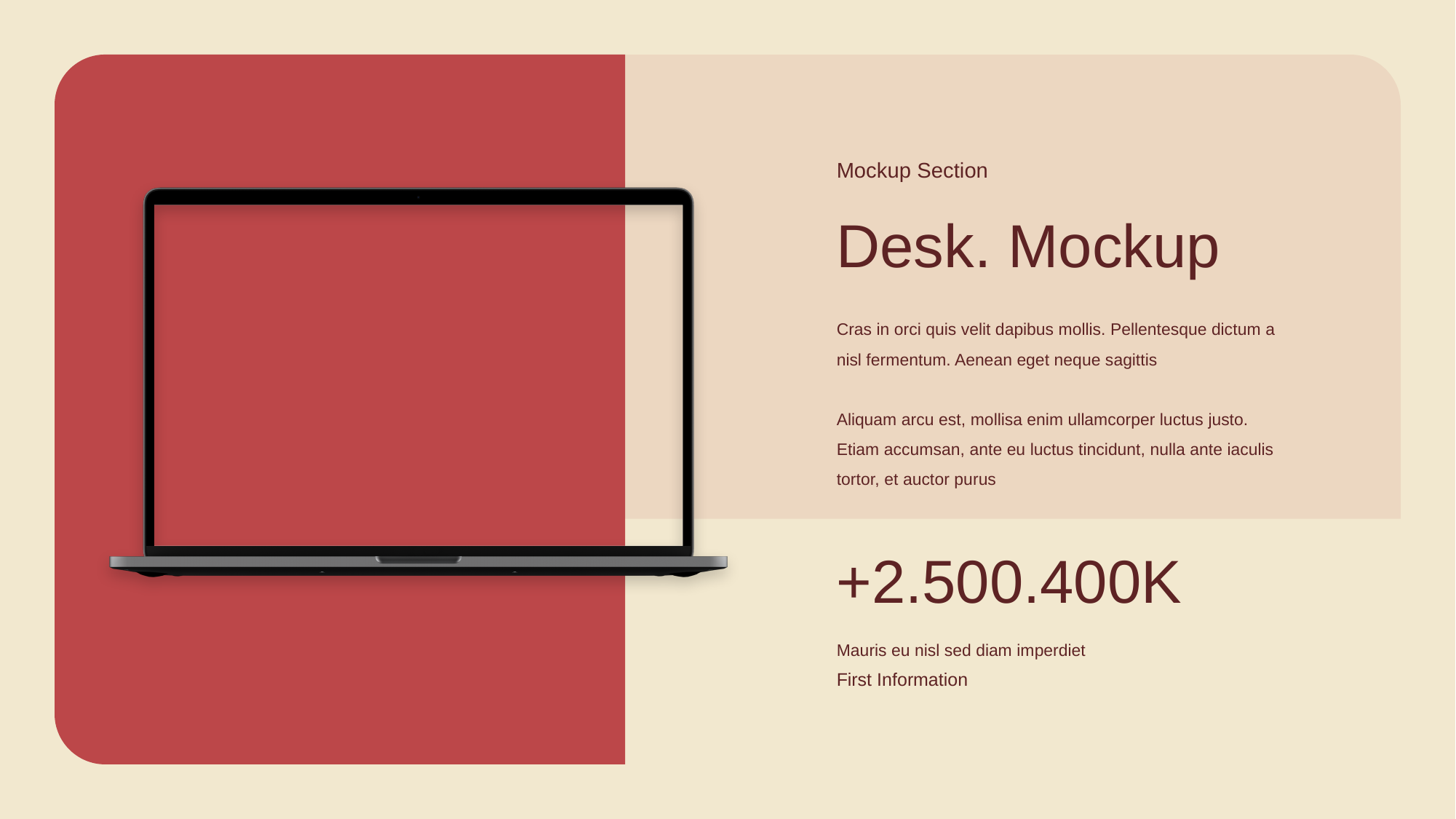

Mockup Section

Desk. Mockup
Cras in orci quis velit dapibus mollis. Pellentesque dictum a nisl fermentum. Aenean eget neque sagittis

Aliquam arcu est, mollisa enim ullamcorper luctus justo. Etiam accumsan, ante eu luctus tincidunt, nulla ante iaculis tortor, et auctor purus
+2.500.400K
Mauris eu nisl sed diam imperdiet
First Information